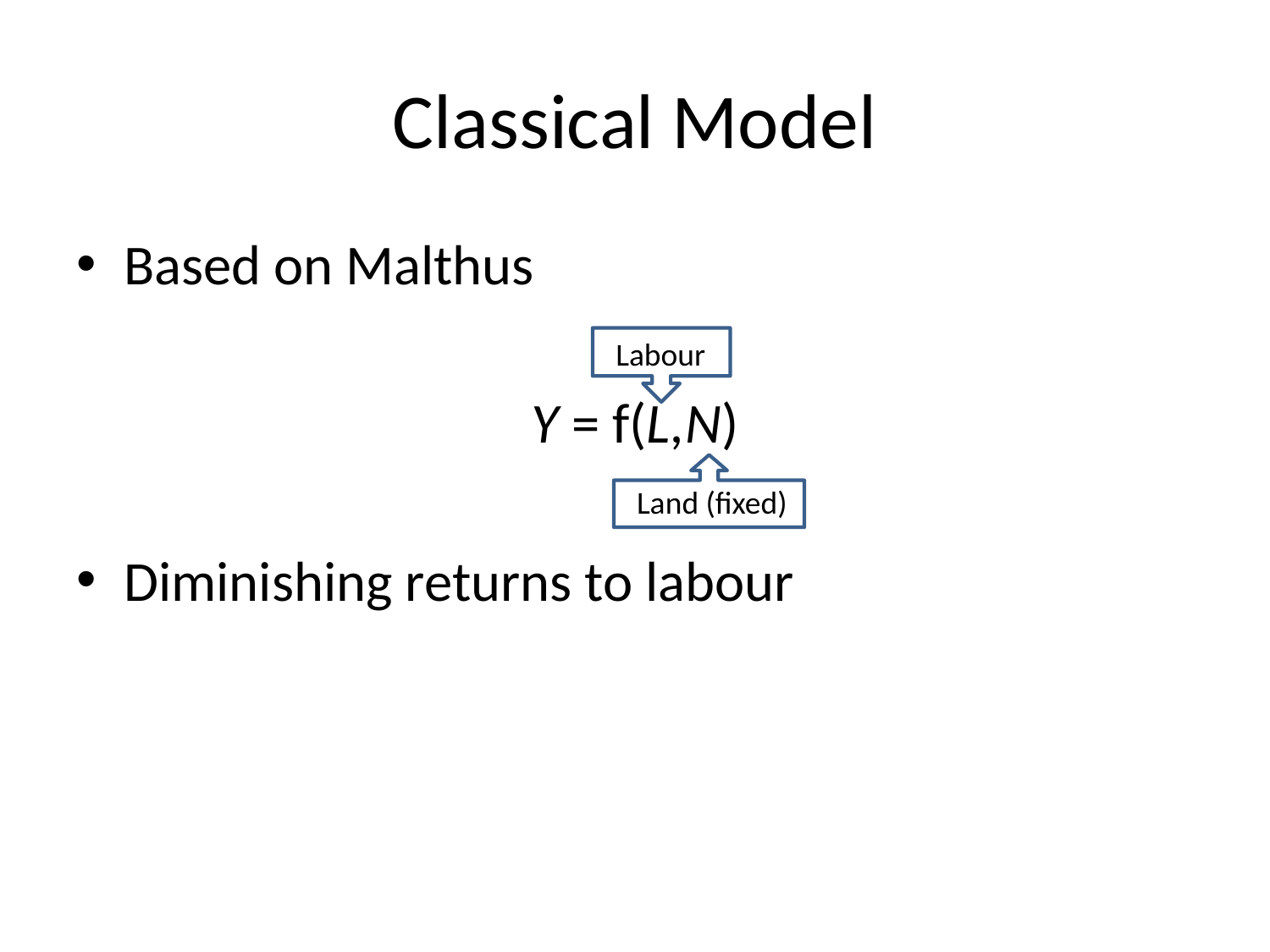

# Classical Model
Based on Malthus

Y = f(L,N)

Diminishing returns to labour

Labour

Land (fixed)